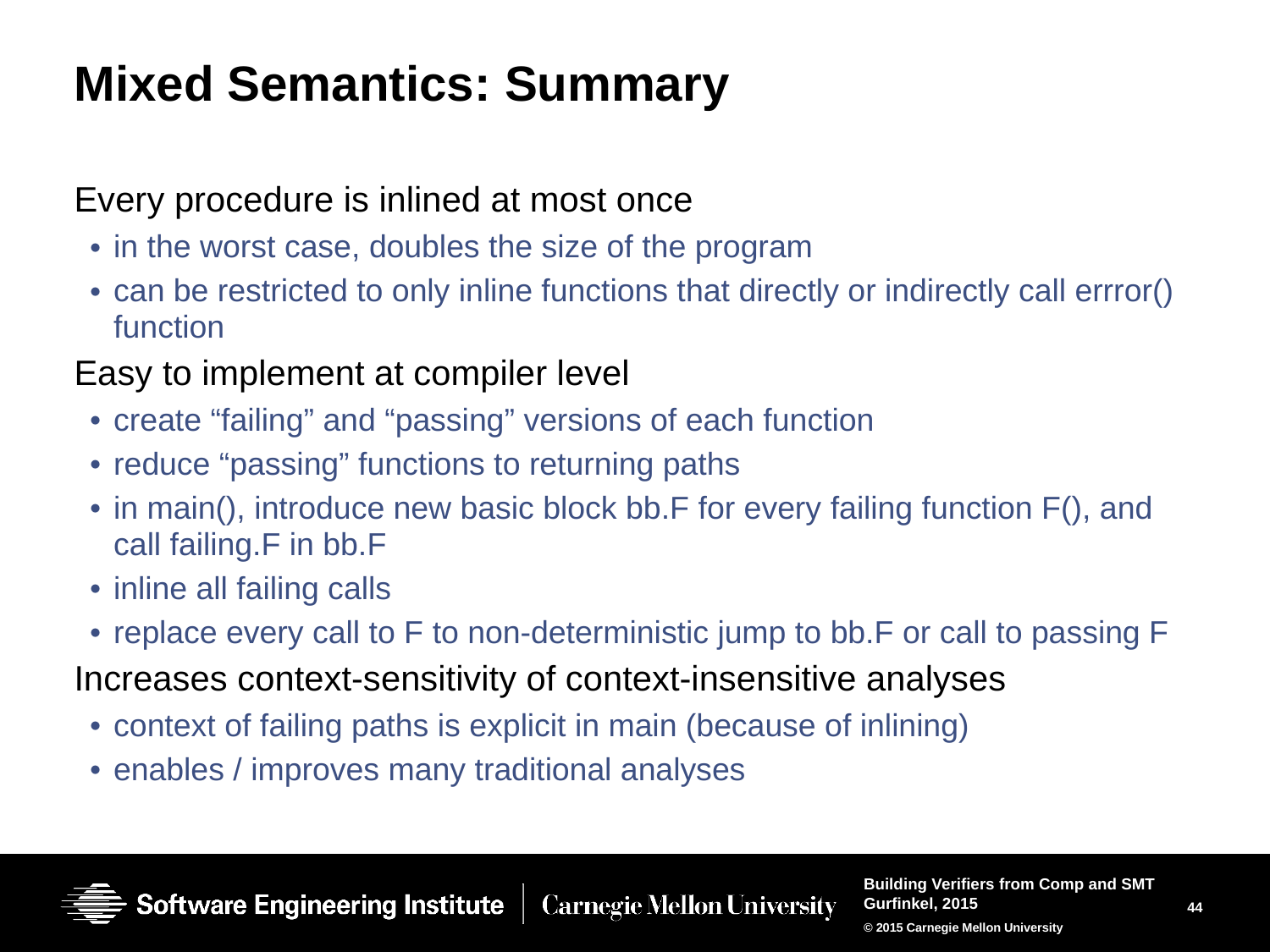

# Mixed Semantics: Summary
Every procedure is inlined at most once
in the worst case, doubles the size of the program
can be restricted to only inline functions that directly or indirectly call errror() function
Easy to implement at compiler level
create “failing” and “passing” versions of each function
reduce “passing” functions to returning paths
in main(), introduce new basic block bb.F for every failing function F(), and call failing.F in bb.F
inline all failing calls
replace every call to F to non-deterministic jump to bb.F or call to passing F
Increases context-sensitivity of context-insensitive analyses
context of failing paths is explicit in main (because of inlining)
enables / improves many traditional analyses